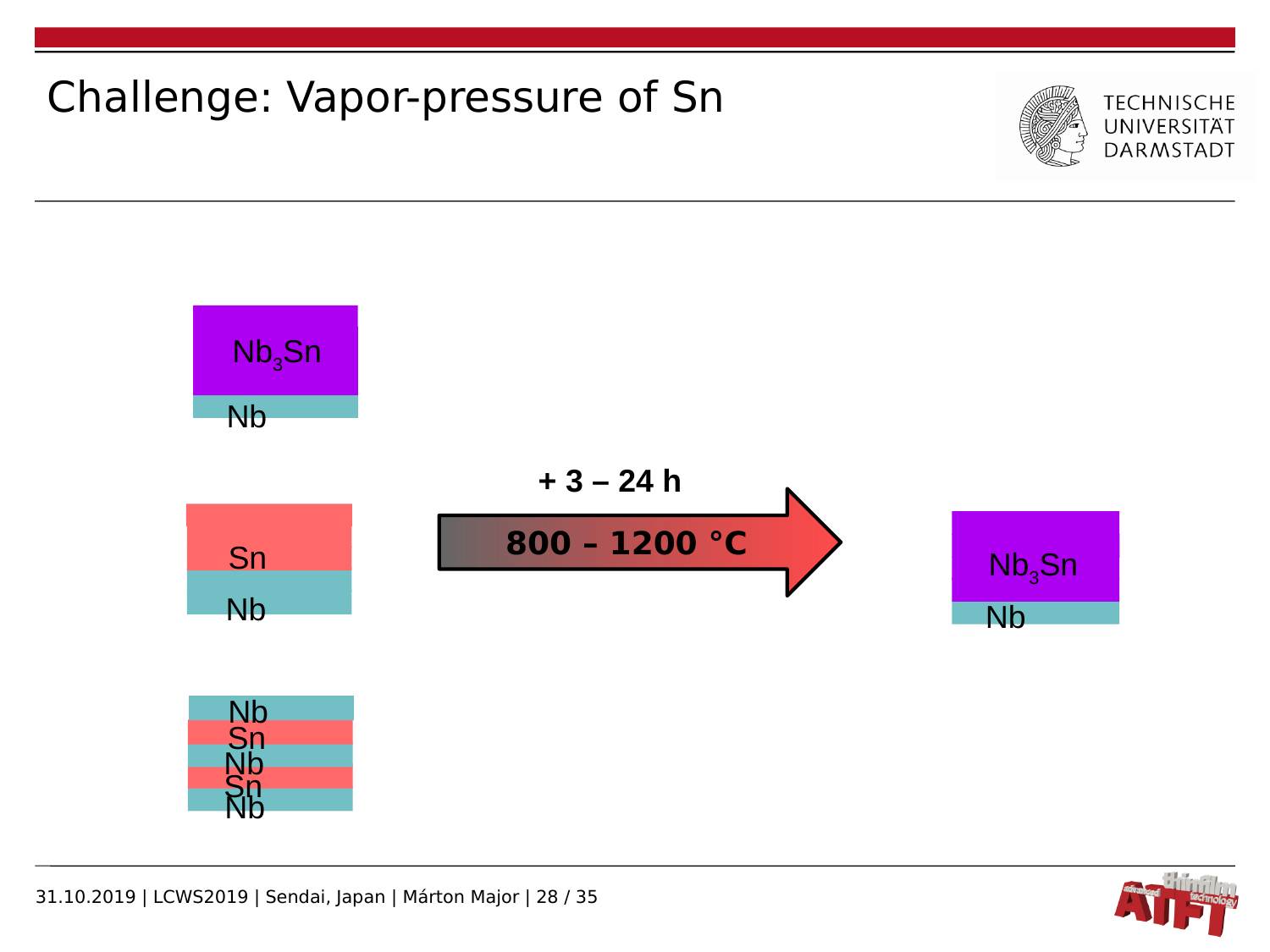

Challenge: Vapor-pressure of Sn

Nb3Sn

Nb

+ 3 – 24 h
800 – 1200 °C

Sn

Nb

Nb3Sn

Nb

Nb

Sn

Nb

Sn

Nb